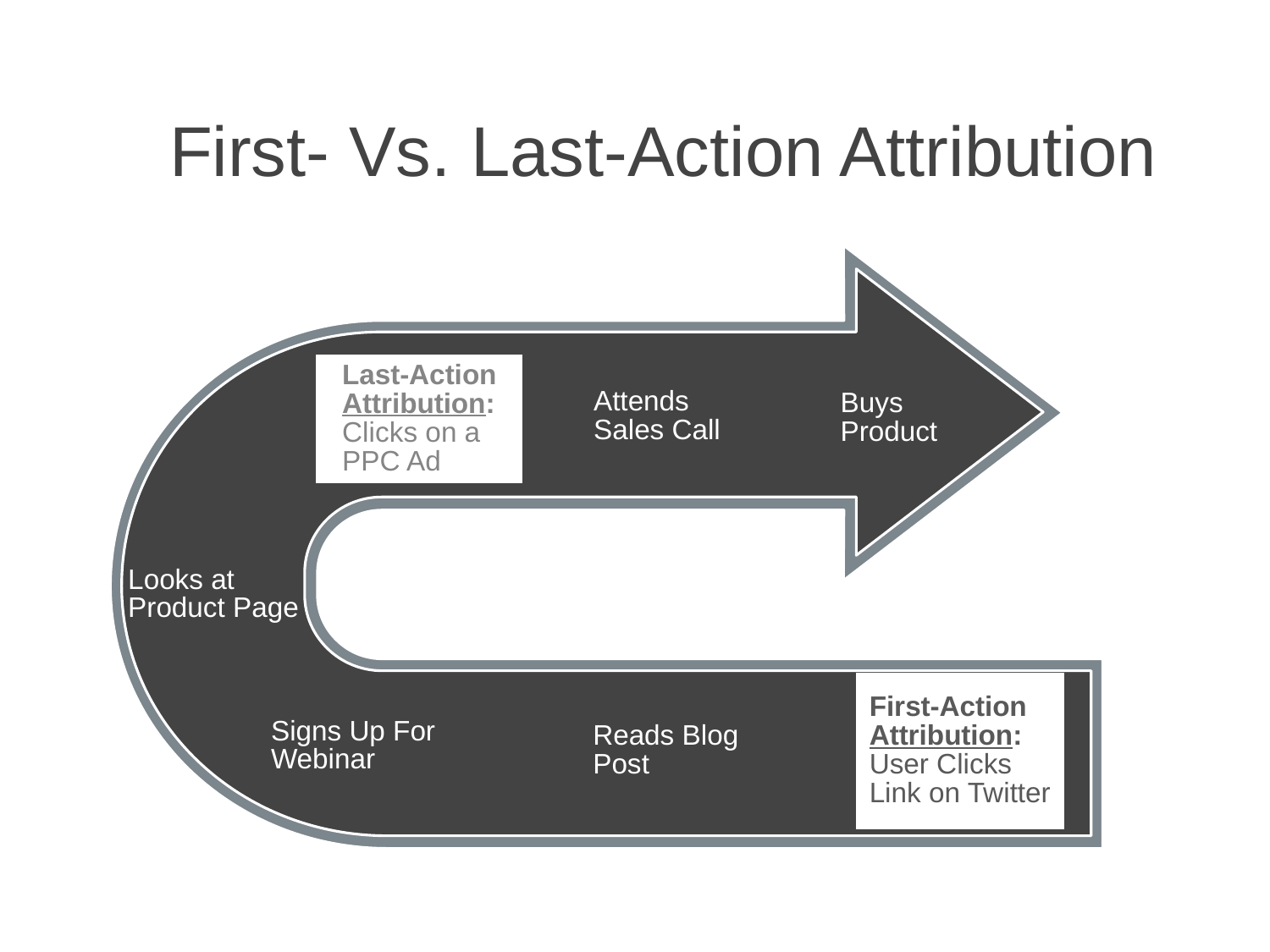

First- Vs. Last-Action Attribution

Last-Action Attribution: Clicks on a PPC Ad
Attends Sales Call
Buys Product
Looks at Product Page
First-Action Attribution: User Clicks Link on Twitter
Signs Up For Webinar
Reads Blog Post